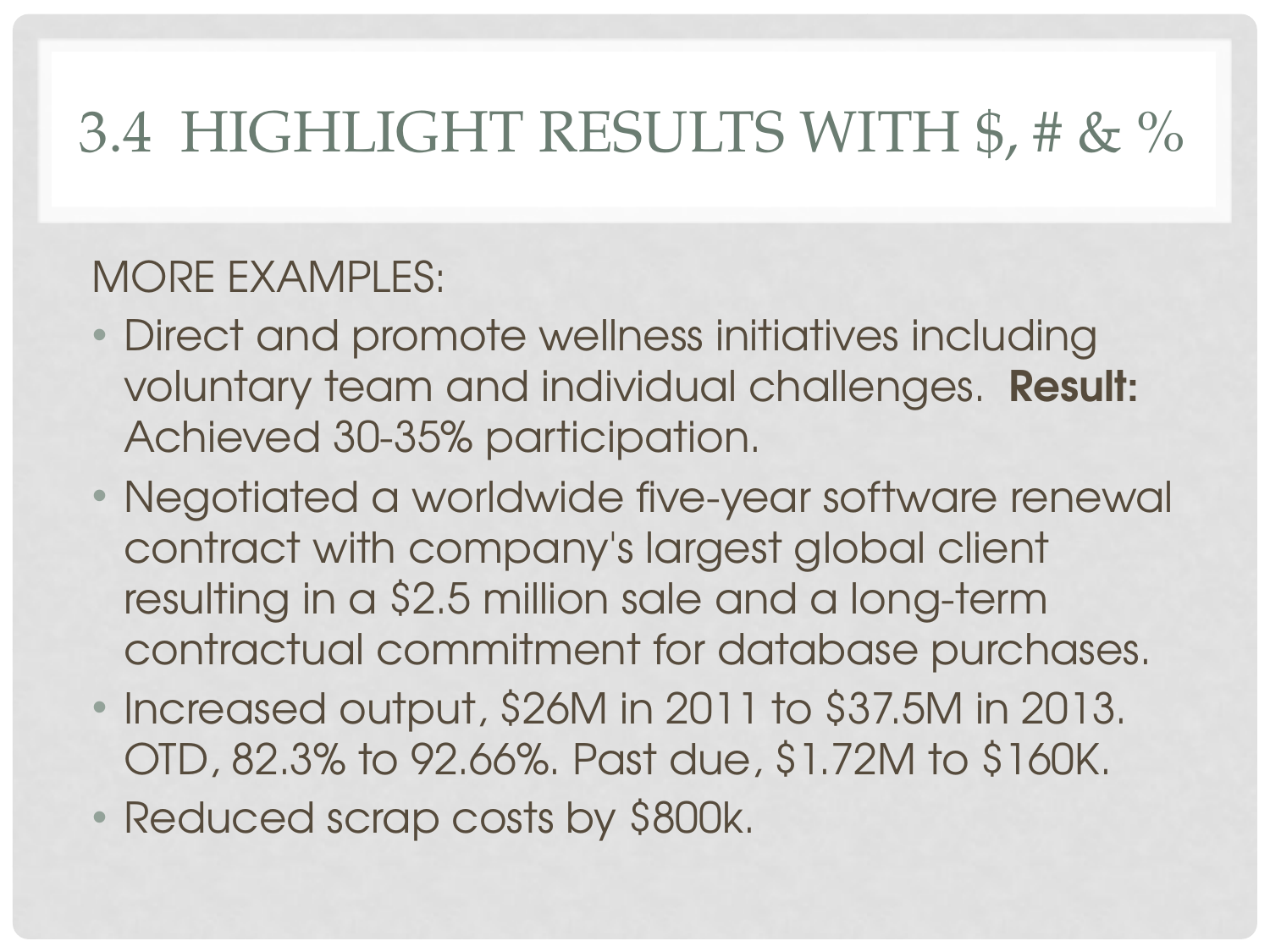

# 3.4  Highlight results with $, # & %
MORE EXAMPLES:
Direct and promote wellness initiatives including voluntary team and individual challenges.  Result:  Achieved 30-35% participation.
Negotiated a worldwide five-year software renewal contract with company's largest global client resulting in a $2.5 million sale and a long-term contractual commitment for database purchases.
Increased output, $26M in 2011 to $37.5M in 2013.  OTD, 82.3% to 92.66%. Past due, $1.72M to $160K.
Reduced scrap costs by $800k.